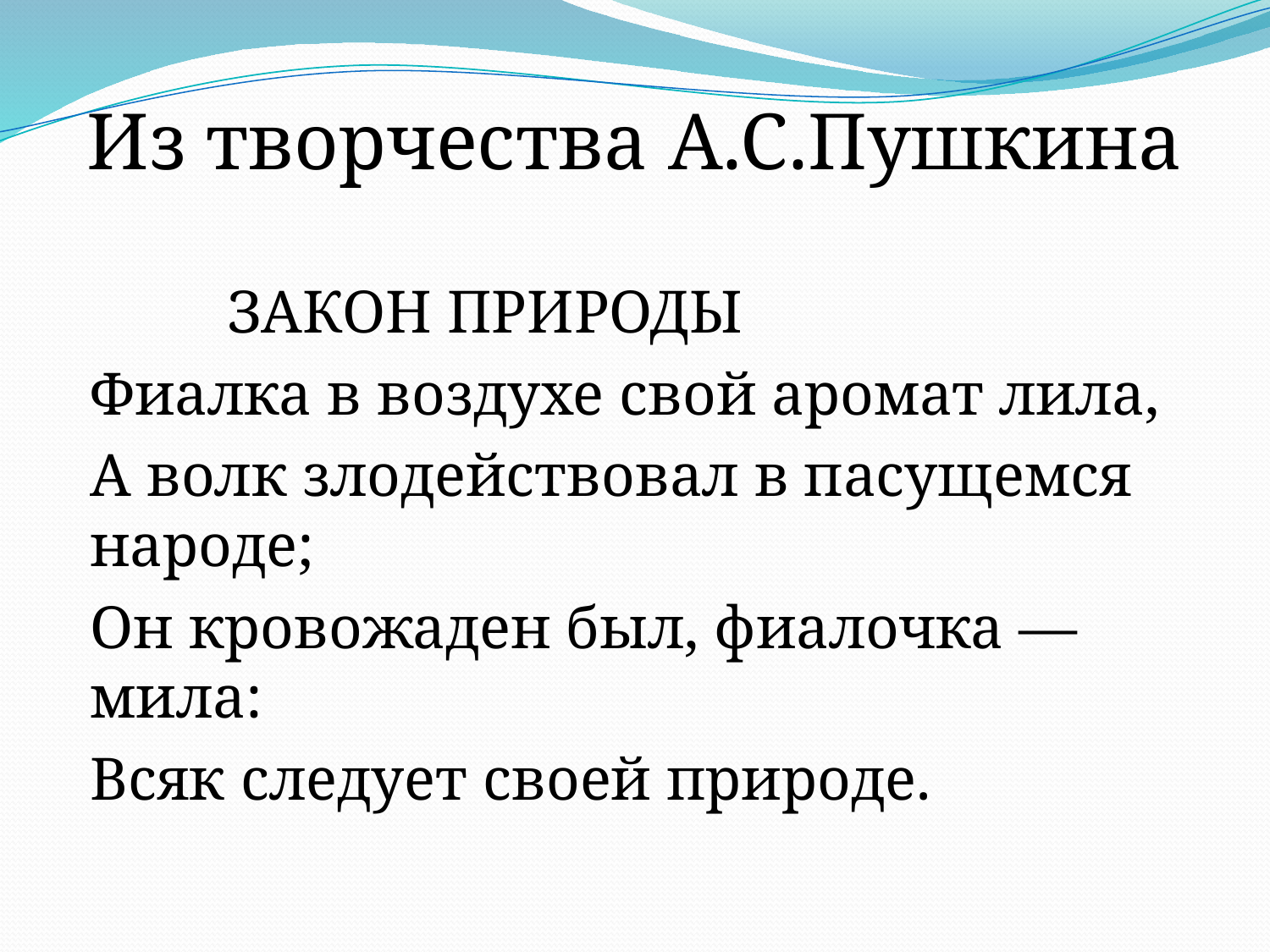

Из творчества А.С.Пушкина
         ЗАКОН ПРИРОДЫ
Фиалка в воздухе свой аромат лила,
А волк злодействовал в пасущемся народе;
Он кровожаден был, фиалочка — мила:
Всяк следует своей природе.